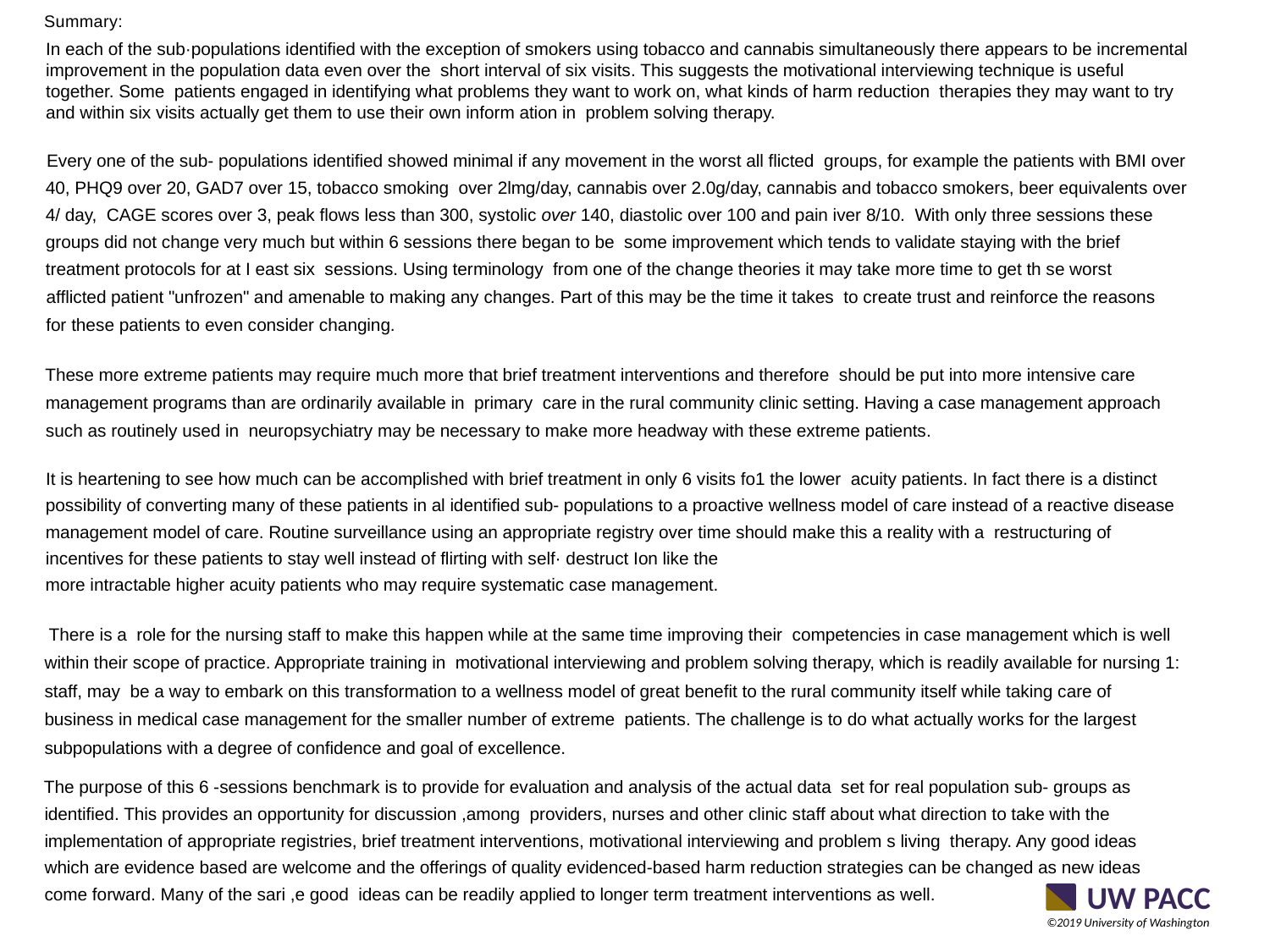

Summary:
In each of the sub·populations identified with the exception of smokers using tobacco and cannabis simultaneously there appears to be incremental improvement in the population data even over the  short interval of six visits. This suggests the motivational interviewing technique is useful together. Some  patients engaged in identifying what problems they want to work on, what kinds of harm reduction  therapies they may want to try and within six visits actually get them to use their own inform ation in  problem solving therapy.

Every one of the sub- populations identified showed minimal if any movement in the worst all flicted  groups, for example the patients with BMI over 40, PHQ9 over 20, GAD7 over 15, tobacco smoking  over 2lmg/day, cannabis over 2.0g/day, cannabis and tobacco smokers, beer equivalents over 4/ day,  CAGE scores over 3, peak flows less than 300, systolic over 140, diastolic over 100 and pain iver 8/10.  With only three sessions these groups did not change very much but within 6 sessions there began to be  some improvement which tends to validate staying with the brief treatment protocols for at I east six  sessions. Using terminology  from one of the change theories it may take more time to get th se worst
afflicted patient "unfrozen" and amenable to making any changes. Part of this may be the time it takes  to create trust and reinforce the reasons for these patients to even consider changing.

These more extreme patients may require much more that brief treatment interventions and therefore  should be put into more intensive care management programs than are ordinarily available in  primary  care in the rural community clinic setting. Having a case management approach such as routinely used in  neuropsychiatry may be necessary to make more headway with these extreme patients.

It is heartening to see how much can be accomplished with brief treatment in only 6 visits fo1 the lower  acuity patients. In fact there is a distinct possibility of converting many of these patients in al identified sub- populations to a proactive wellness model of care instead of a reactive disease management model of care. Routine surveillance using an appropriate registry over time should make this a reality with a  restructuring of incentives for these patients to stay well instead of flirting with self· destruct Ion like the
more intractable higher acuity patients who may require systematic case management.

There is a  role for the nursing staff to make this happen while at the same time improving their  competencies in case management which is well within their scope of practice. Appropriate training in  motivational interviewing and problem solving therapy, which is readily available for nursing 1: staff, may  be a way to embark on this transformation to a wellness model of great benefit to the rural community itself while taking care of business in medical case management for the smaller number of extreme  patients. The challenge is to do what actually works for the largest subpopulations with a degree of confidence and goal of excellence.
The purpose of this 6 -sessions benchmark is to provide for evaluation and analysis of the actual data  set for real population sub- groups as identified. This provides an opportunity for discussion ,among  providers, nurses and other clinic staff about what direction to take with the implementation of appropriate registries, brief treatment interventions, motivational interviewing and problem s living  therapy. Any good ideas which are evidence based are welcome and the offerings of quality evidenced-based harm reduction strategies can be changed as new ideas come forward. Many of the sari ,e good  ideas can be readily applied to longer term treatment interventions as well.